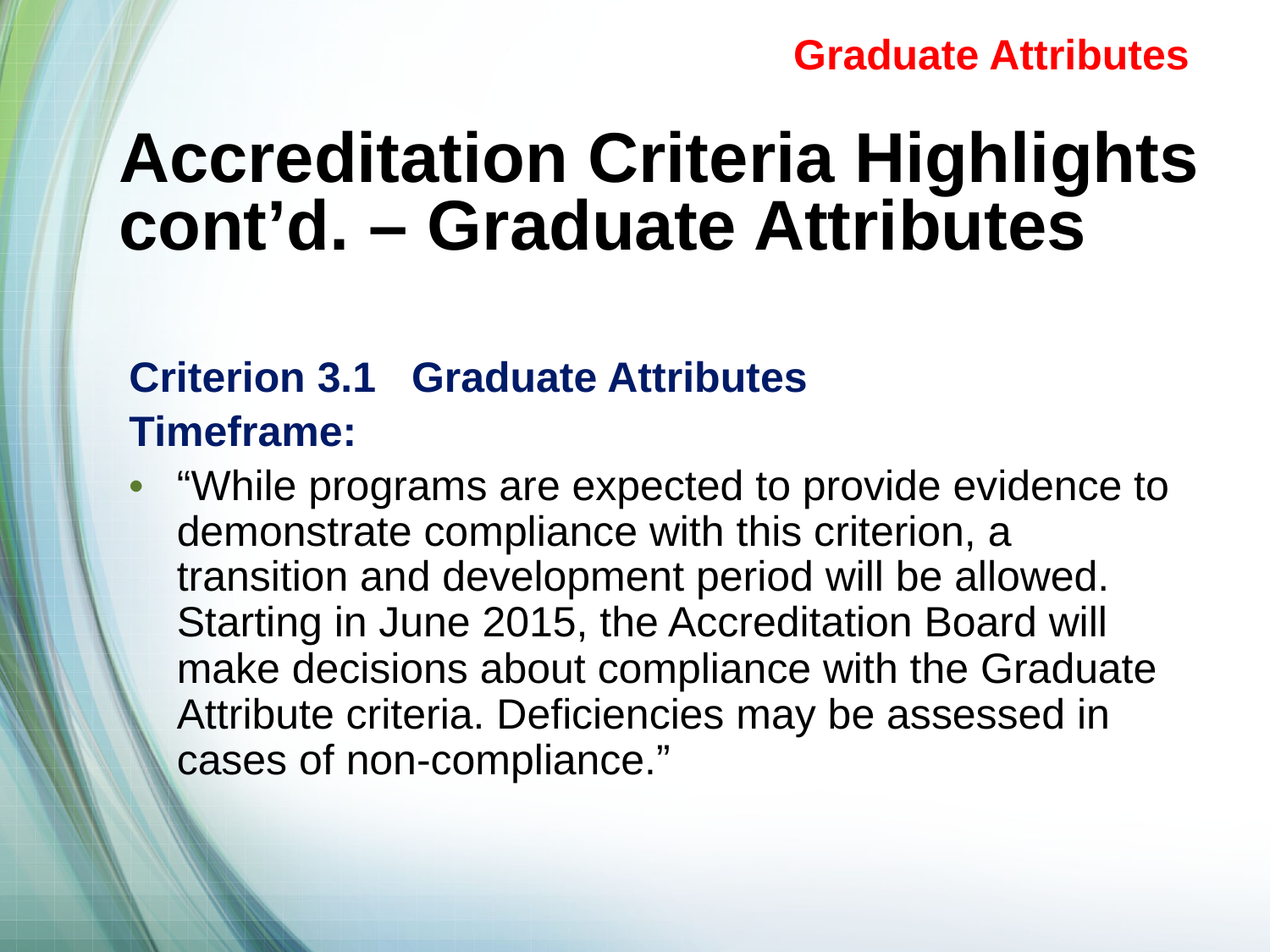

Graduate Attributes
# Accreditation Criteria Highlights cont’d. – Graduate Attributes
Criterion 3.1   Graduate Attributes
Timeframe:
“While programs are expected to provide evidence to demonstrate compliance with this criterion, a transition and development period will be allowed. Starting in June 2015, the Accreditation Board will make decisions about compliance with the Graduate Attribute criteria. Deficiencies may be assessed in cases of non-compliance.”